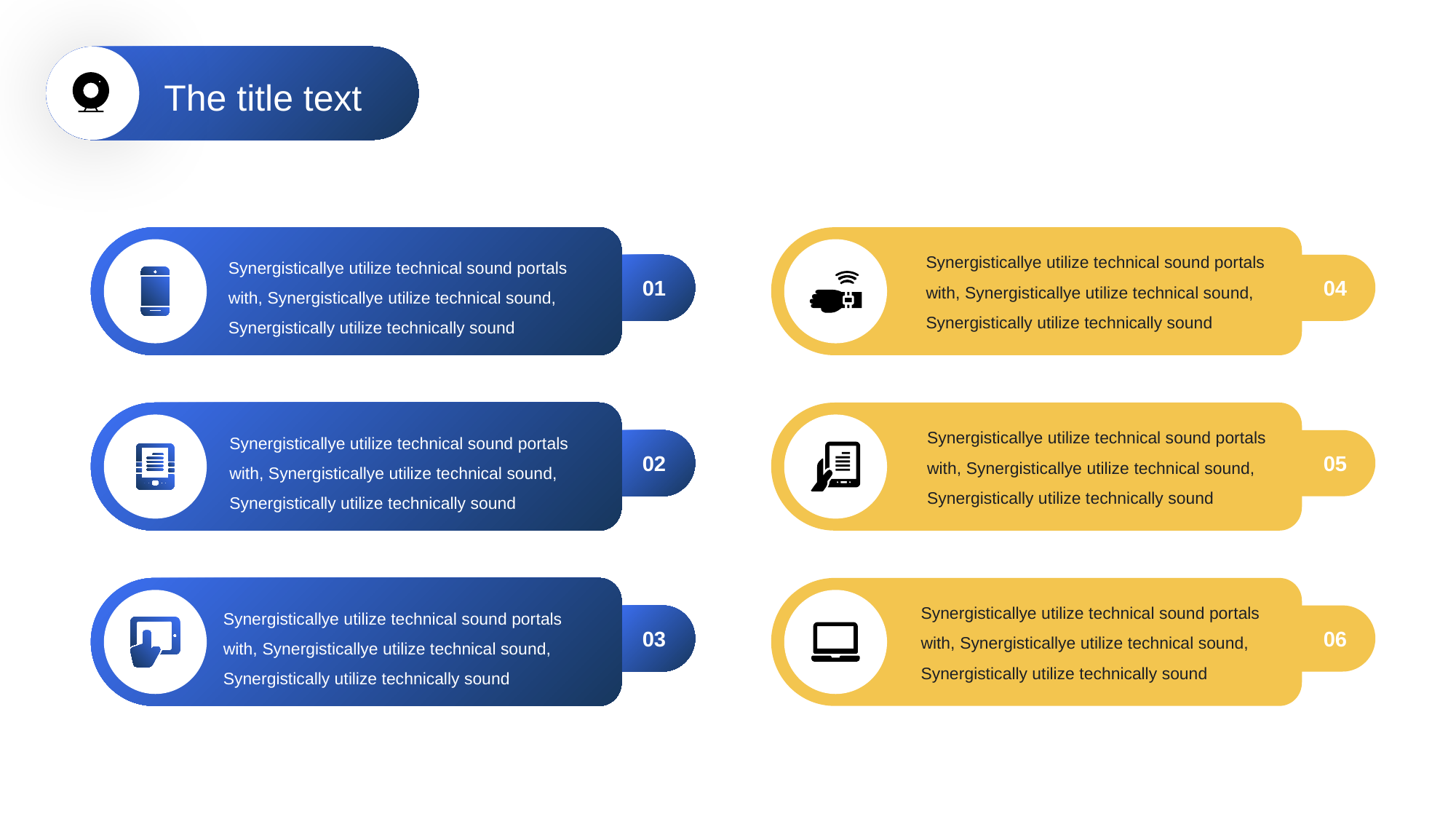

The title text

Synergisticallye utilize technical sound portals with, Synergisticallye utilize technical sound, Synergistically utilize technically sound
Synergisticallye utilize technical sound portals with, Synergisticallye utilize technical sound, Synergistically utilize technically sound

01
04

Synergisticallye utilize technical sound portals with, Synergisticallye utilize technical sound, Synergistically utilize technically sound
Synergisticallye utilize technical sound portals with, Synergisticallye utilize technical sound, Synergistically utilize technically sound

02
05

Synergisticallye utilize technical sound portals with, Synergisticallye utilize technical sound, Synergistically utilize technically sound
Synergisticallye utilize technical sound portals with, Synergisticallye utilize technical sound, Synergistically utilize technically sound

03
06